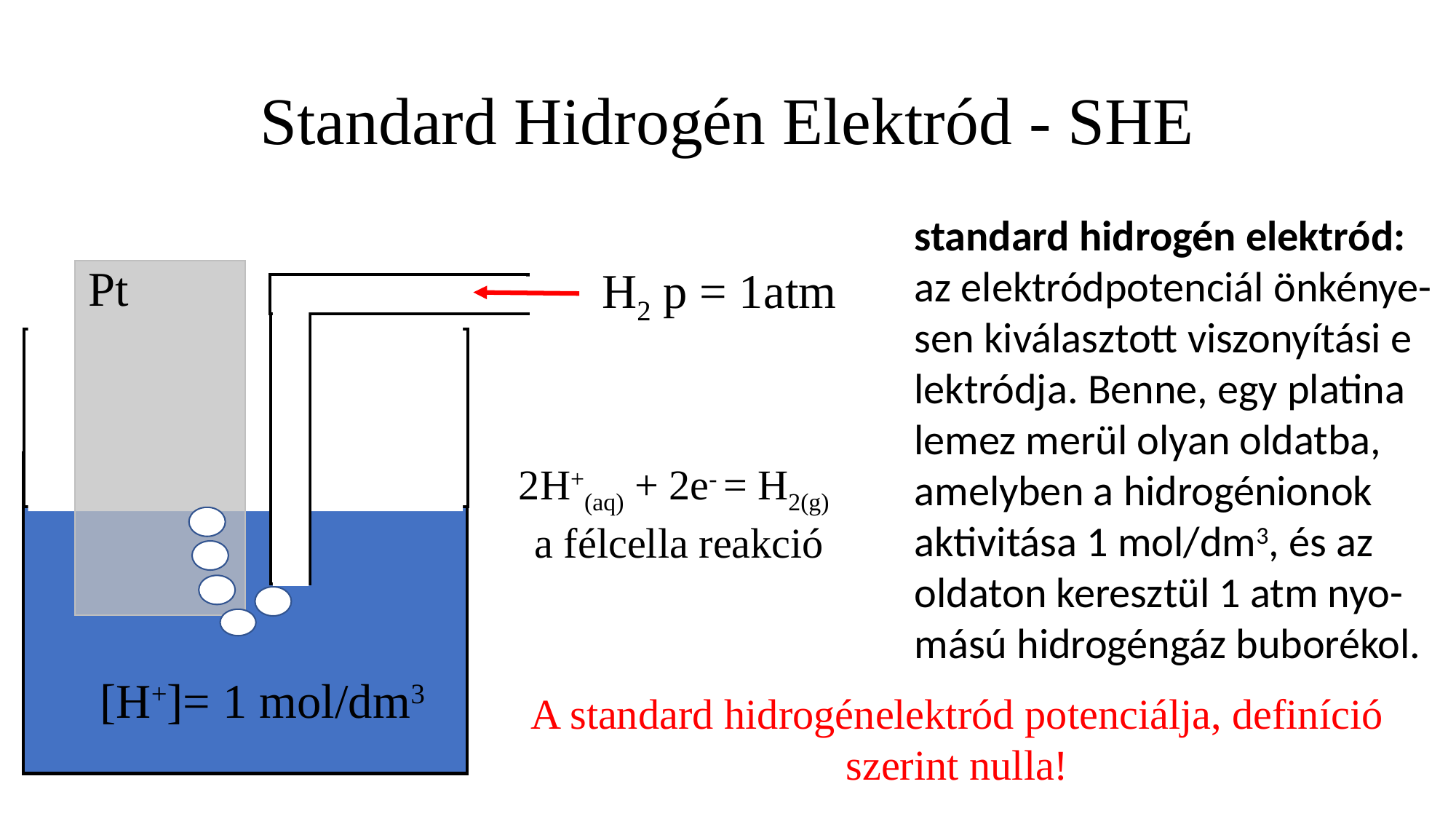

# Standard Hidrogén Elektród - SHE
standard hidrogén elektród:
az elektródpotenciál önkénye-
sen kiválasztott viszonyítási e
lektródja. Benne, egy platina
lemez merül olyan oldatba,
amelyben a hidrogénionok
aktivitása 1 mol/dm3, és az
oldaton keresztül 1 atm nyo-
mású hidrogéngáz buborékol.
Pt

H2 p = 1atm

2H+(aq) + 2e- = H2(g)
a félcella reakció

[H+]= 1 mol/dm3
A standard hidrogénelektród potenciálja, definíció
szerint nulla!